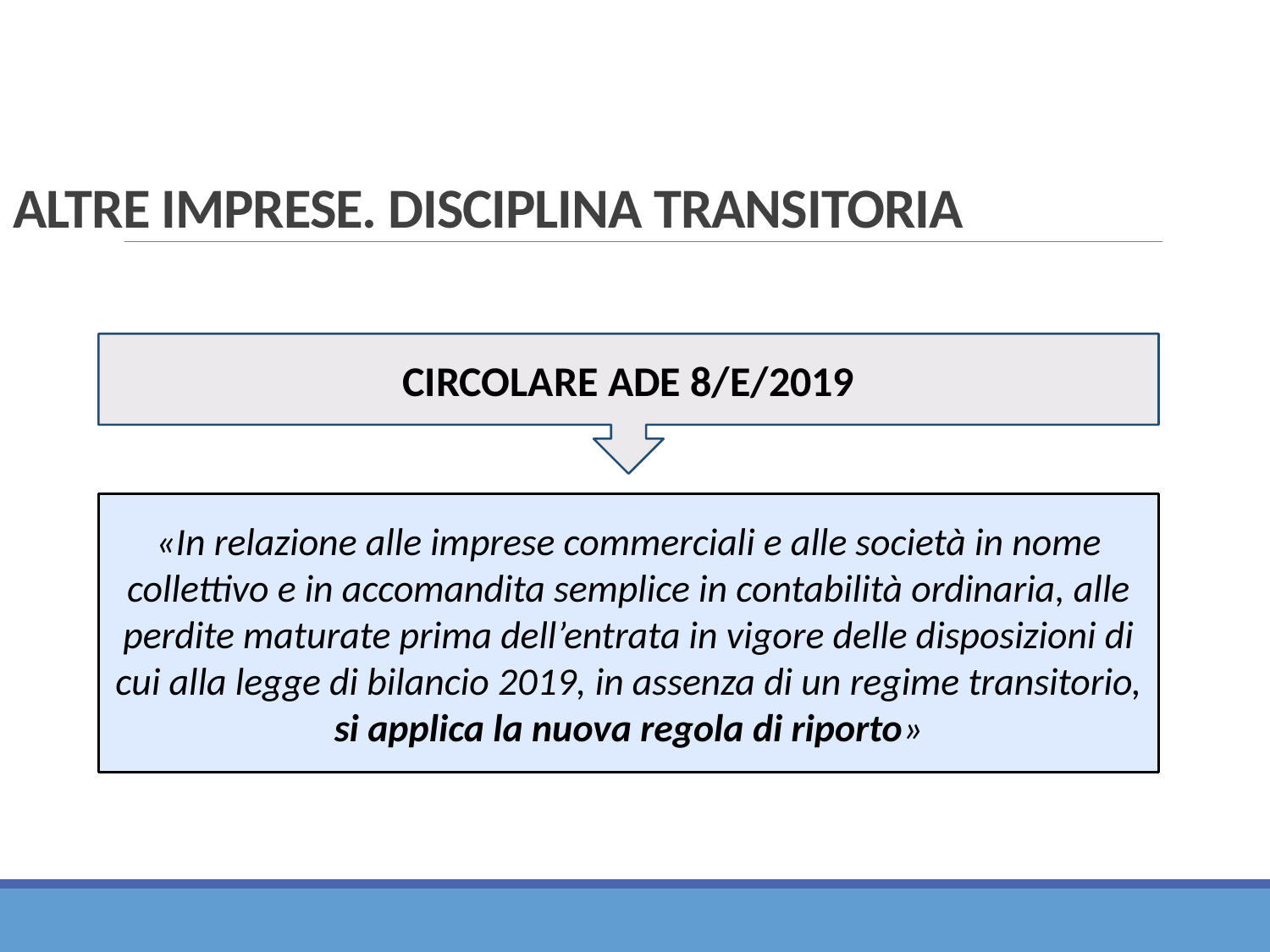

# ALTRE IMPRESE. DISCIPLINA TRANSITORIA
CIRCOLARE ADE 8/E/2019
«In relazione alle imprese commerciali e alle società in nome collettivo e in accomandita semplice in contabilità ordinaria, alle perdite maturate prima dell’entrata in vigore delle disposizioni di cui alla legge di bilancio 2019, in assenza di un regime transitorio, si applica la nuova regola di riporto»